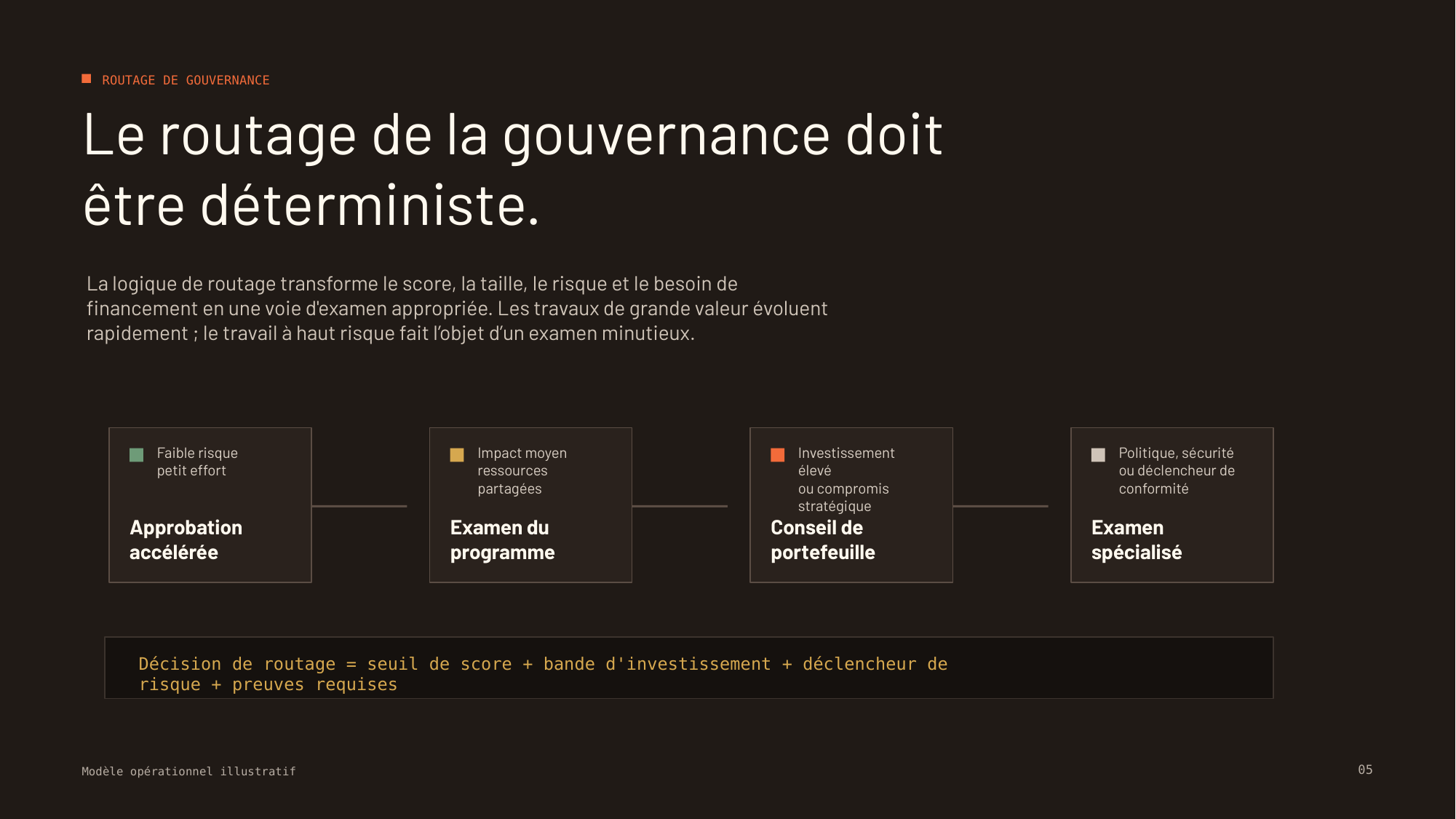

ROUTAGE DE GOUVERNANCE

Le routage de la gouvernance doit être déterministe.
La logique de routage transforme le score, la taille, le risque et le besoin de financement en une voie d'examen appropriée. Les travaux de grande valeur évoluent rapidement ; le travail à haut risque fait l’objet d’un examen minutieux.

Faible risque
petit effort
Impact moyen
ressources partagées
Investissement élevé
ou compromis stratégique
Politique, sécurité
ou déclencheur de conformité

Approbation accélérée
Examen du programme
Conseil de portefeuille
Examen spécialisé

Décision de routage = seuil de score + bande d'investissement + déclencheur de risque + preuves requises
05
Modèle opérationnel illustratif